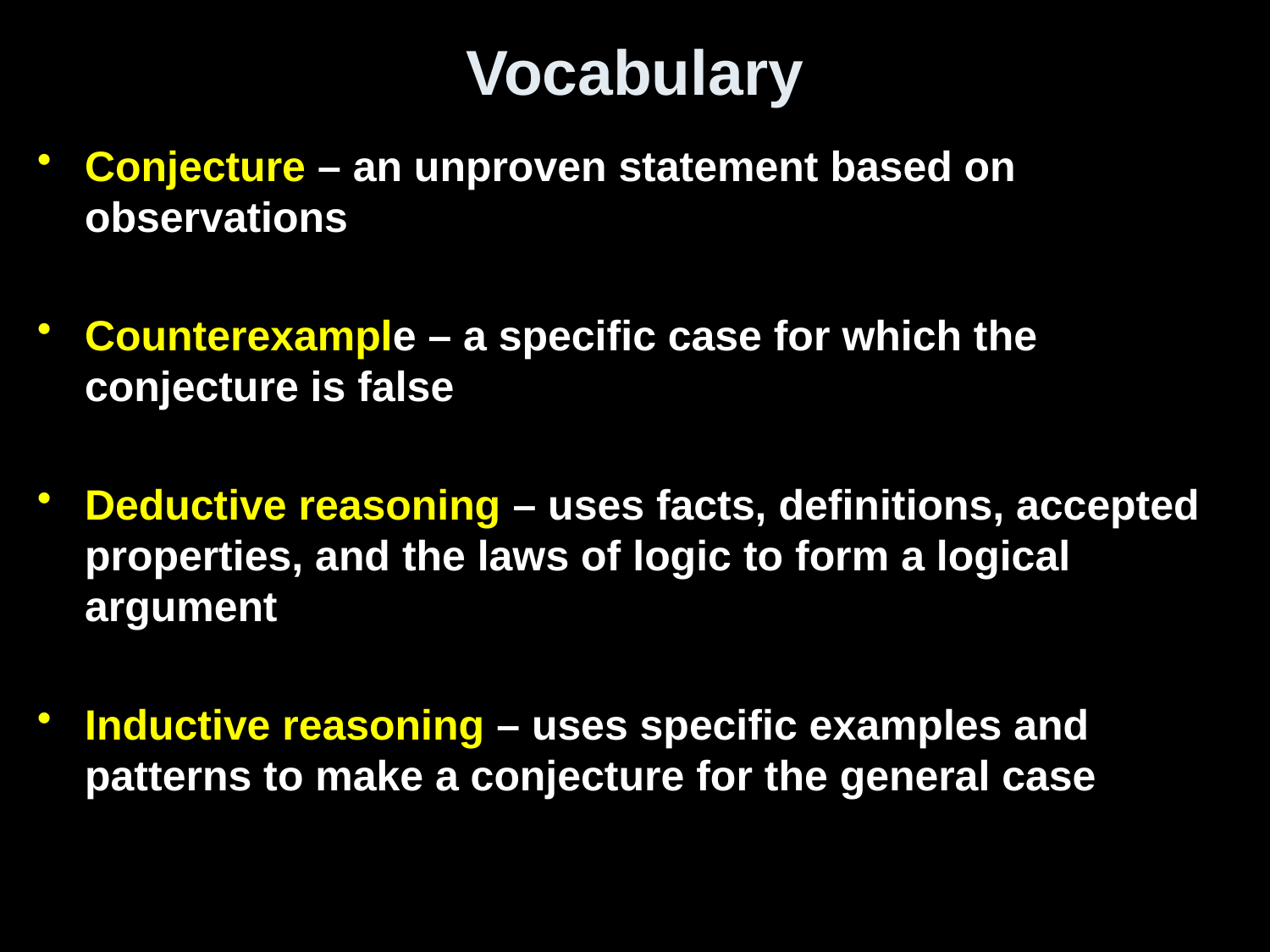

# Vocabulary
Conjecture – an unproven statement based on observations

Counterexample – a specific case for which the conjecture is false

Deductive reasoning – uses facts, definitions, accepted properties, and the laws of logic to form a logical argument

Inductive reasoning – uses specific examples and patterns to make a conjecture for the general case